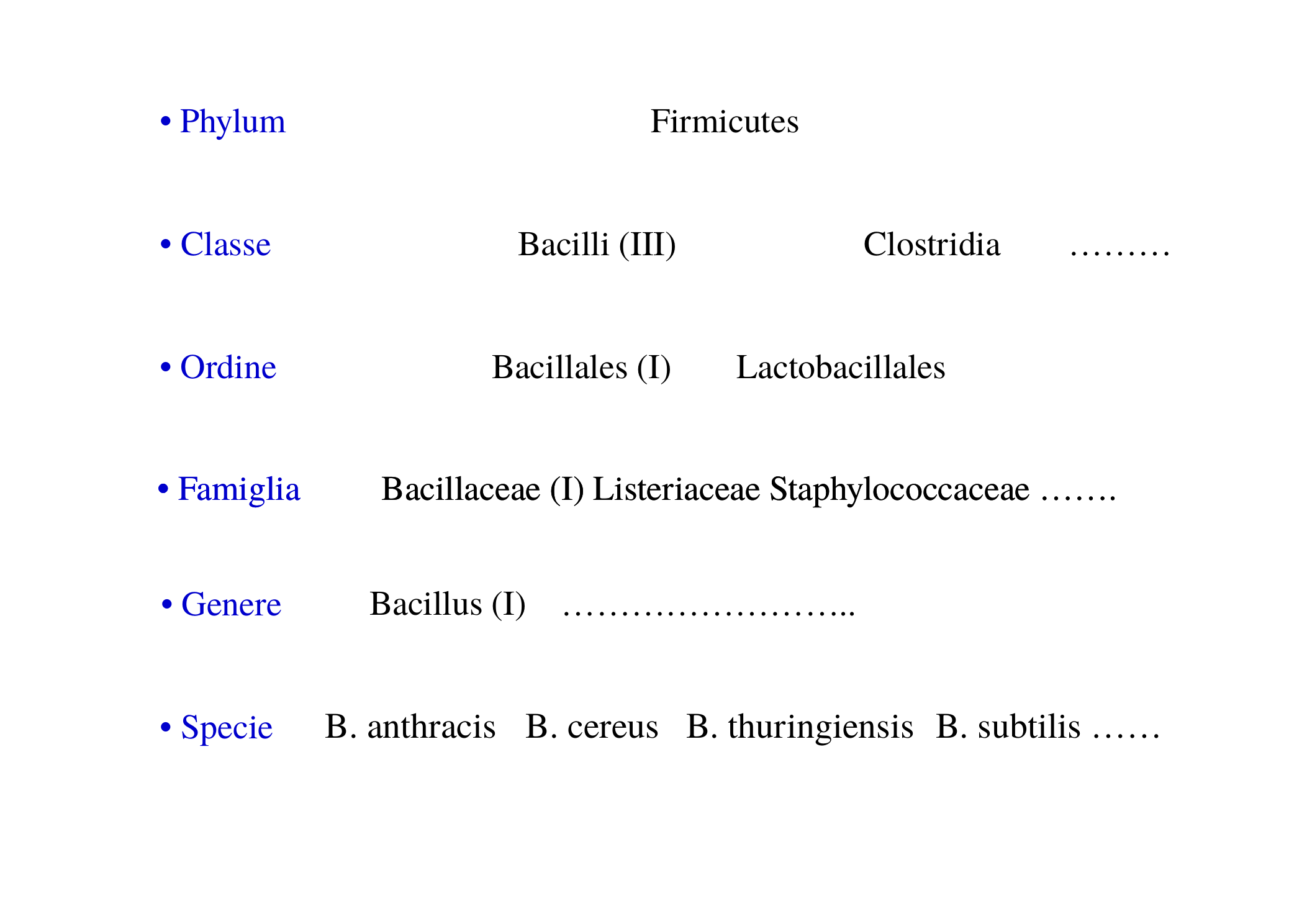

• Phylum
Firmicutes
• Classe
Bacilli (III)
Clostridia
………
• Ordine
Bacillales (I)
Lactobacillales
• Famiglia
• Famiglia
Bacillaceae (I) Listeriaceae Staphylococcaceae …….
Bacillaceae (I) Listeriaceae Staphylococcaceae …….
Bacillus (I)
• Genere
……………………..
B. anthracis
B. cereus
B. thuringiensis
B. subtilis ……
• Specie